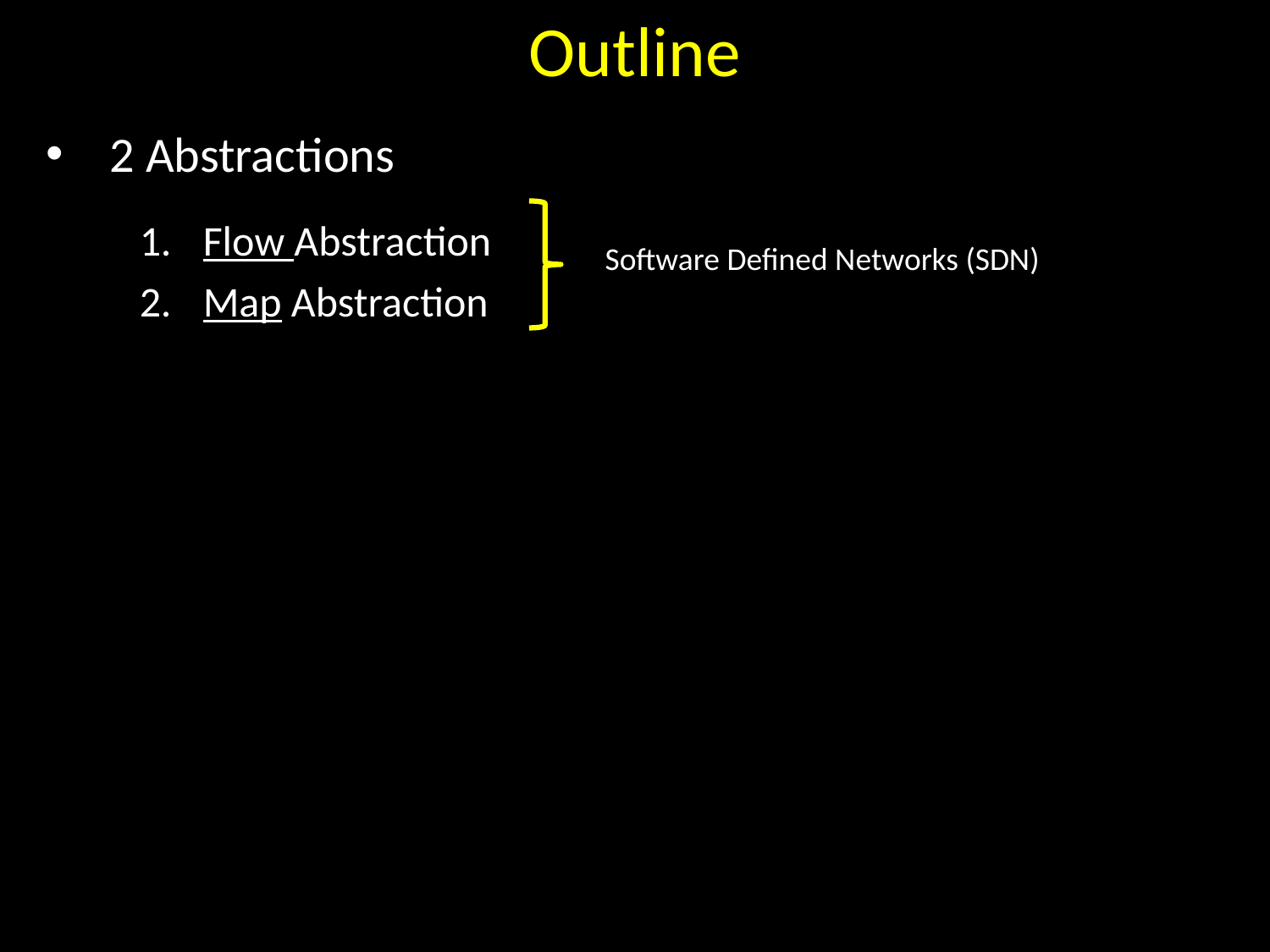

Outline
   2 Abstractions
Flow Abstraction
Map Abstraction

Software Defined Networks (SDN)